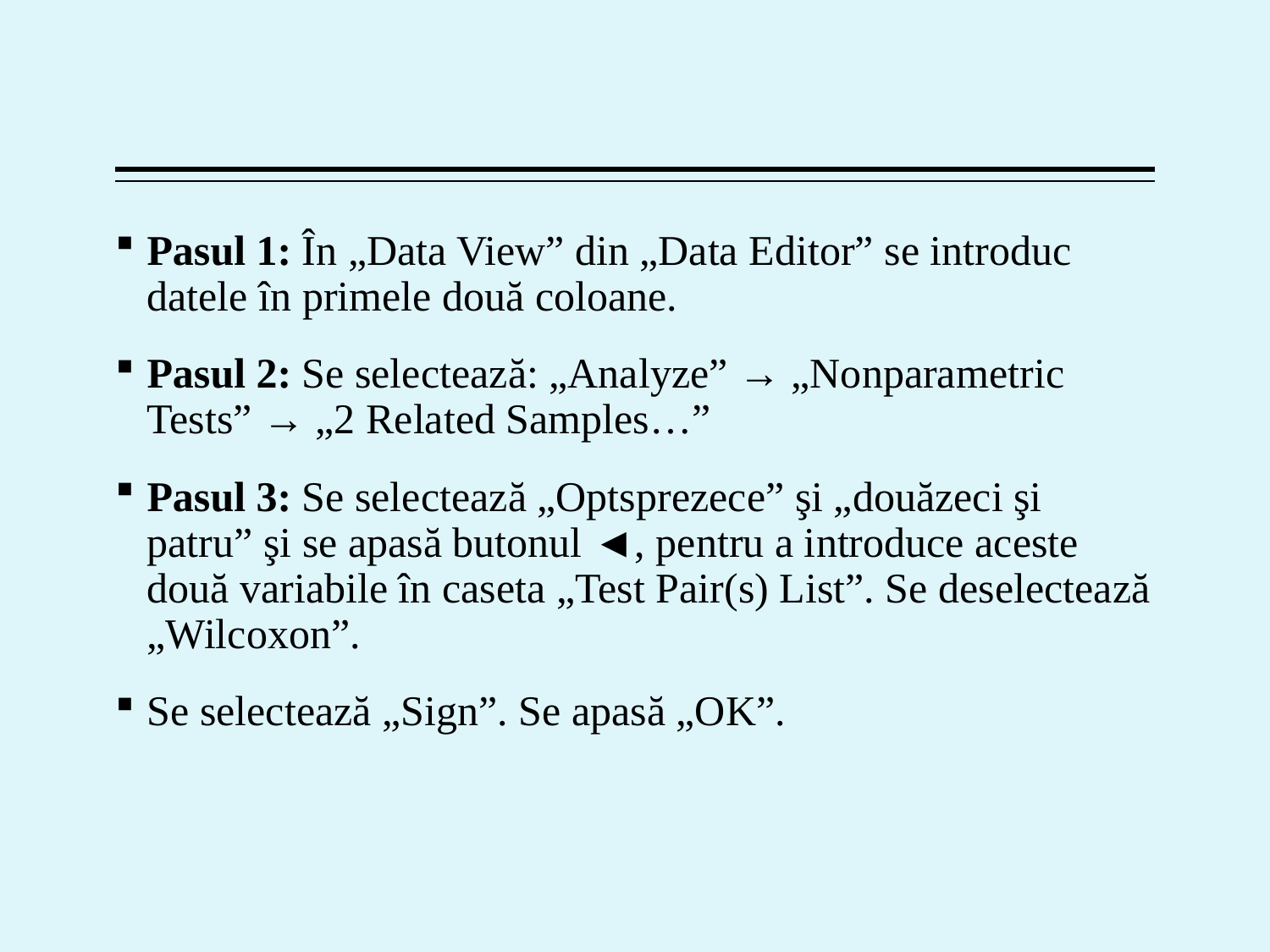

#
Pasul 1: În „Data View” din „Data Editor” se introduc datele în primele două coloane.
Pasul 2: Se selectează: „Analyze” → „Nonparametric Tests” → „2 Related Samples…”
Pasul 3: Se selectează „Optsprezece” şi „douăzeci şi patru” şi se apasă butonul ◄, pentru a introduce aceste două variabile în caseta „Test Pair(s) List”. Se deselectează „Wilcoxon”.
Se selectează „Sign”. Se apasă „OK”.